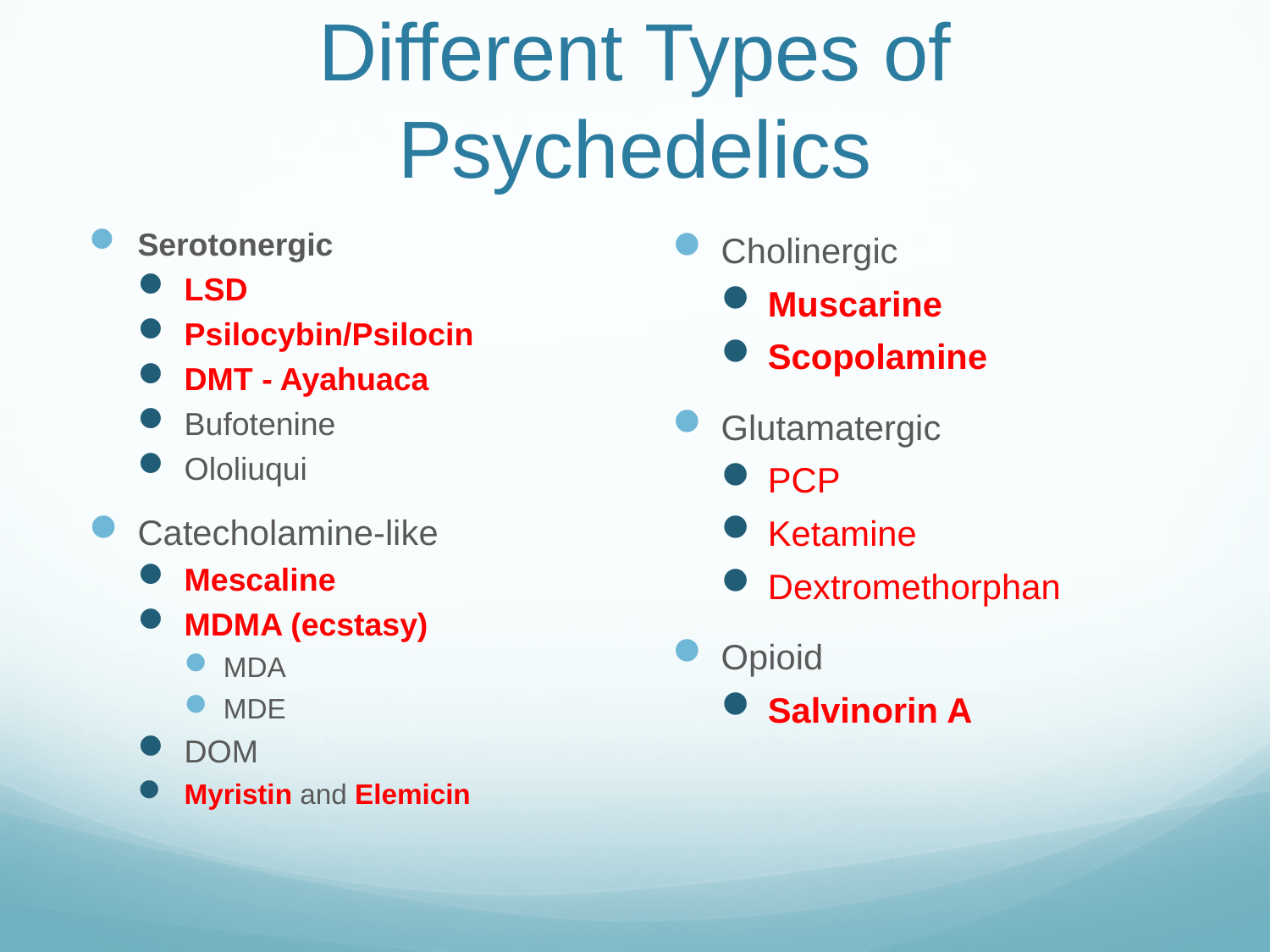

# Different Types of Psychedelics
Serotonergic
LSD
Psilocybin/Psilocin
DMT - Ayahuaca
Bufotenine
Ololiuqui
Catecholamine-like
Mescaline
MDMA (ecstasy)
MDA
MDE
DOM
Myristin and Elemicin
Cholinergic
Muscarine
Scopolamine
Glutamatergic
PCP
Ketamine
Dextromethorphan
Opioid
Salvinorin A